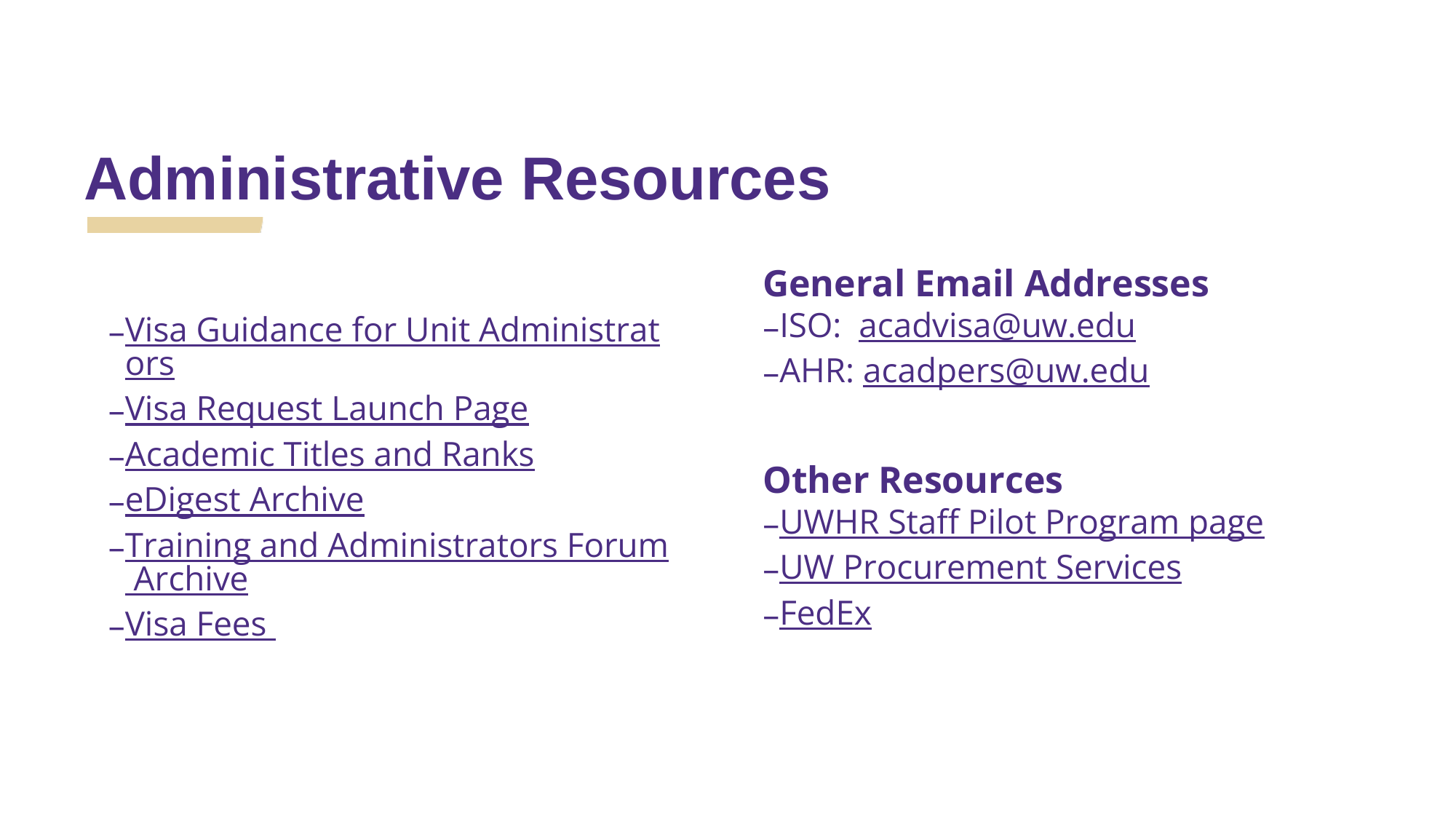

# Administrative Resources
General Email Addresses
ISO:  acadvisa@uw.edu
AHR: acadpers@uw.edu

Other Resources
UWHR Staff Pilot Program page
UW Procurement Services
FedEx
Visa Guidance for Unit Administrators
Visa Request Launch Page
Academic Titles and Ranks
eDigest Archive
Training and Administrators Forum Archive
Visa Fees